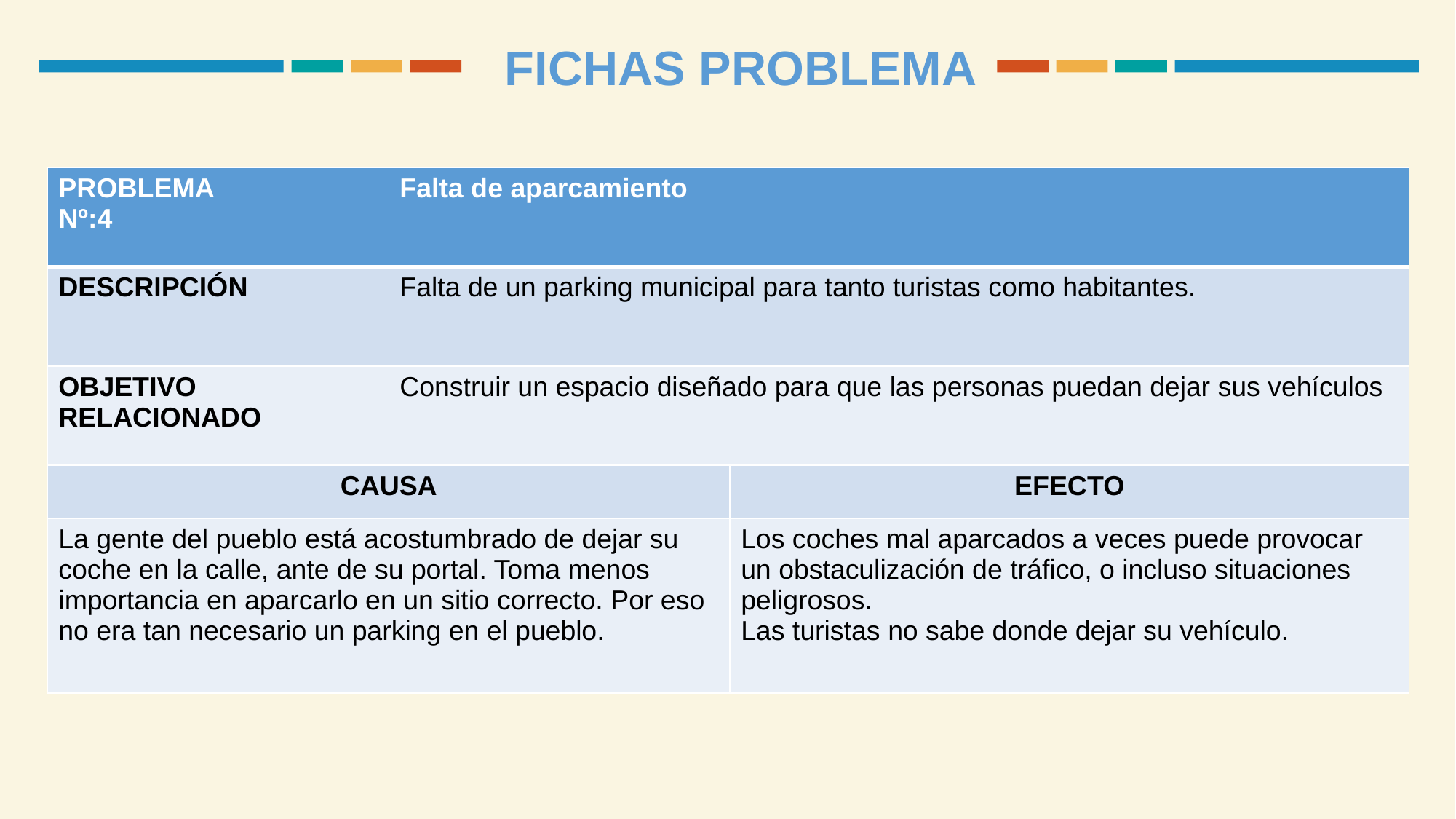

FICHAS PROBLEMA
| PROBLEMA Nº:4 | Falta de aparcamiento |  |
| --- | --- | --- |
| DESCRIPCIÓN | Falta de un parking municipal para tanto turistas como habitantes. |  |
| OBJETIVO RELACIONADO | Construir un espacio diseñado para que las personas puedan dejar sus vehículos |  |
| CAUSA |  | EFECTO |
| La gente del pueblo está acostumbrado de dejar su coche en la calle, ante de su portal. Toma menos importancia en aparcarlo en un sitio correcto. Por eso no era tan necesario un parking en el pueblo. |  | Los coches mal aparcados a veces puede provocar un obstaculización de tráfico, o incluso situaciones peligrosos. Las turistas no sabe donde dejar su vehículo. |